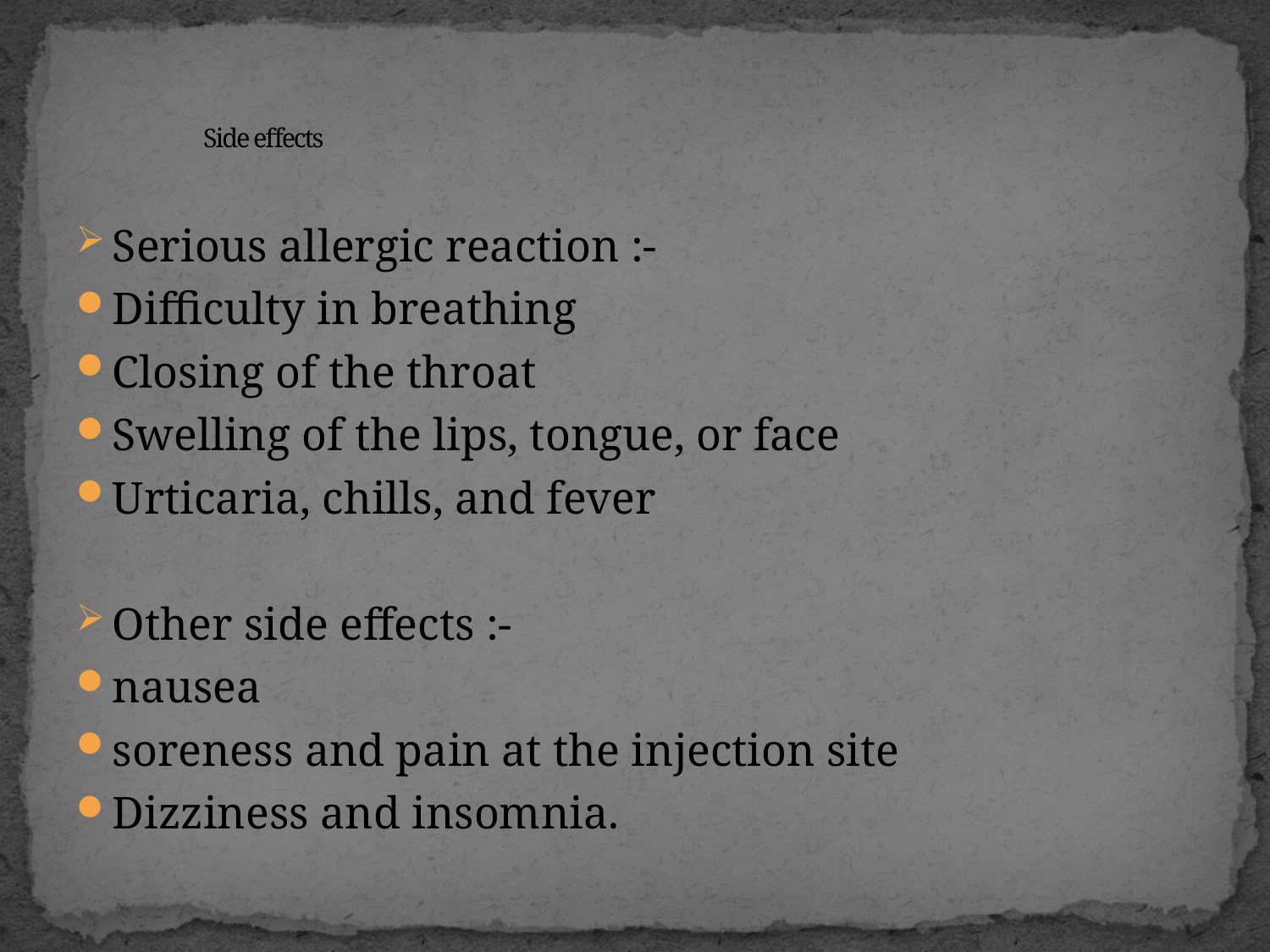

# Side effects
Serious allergic reaction :-
Difficulty in breathing
Closing of the throat
Swelling of the lips, tongue, or face
Urticaria, chills, and fever

Other side effects :-
nausea
soreness and pain at the injection site
Dizziness and insomnia.